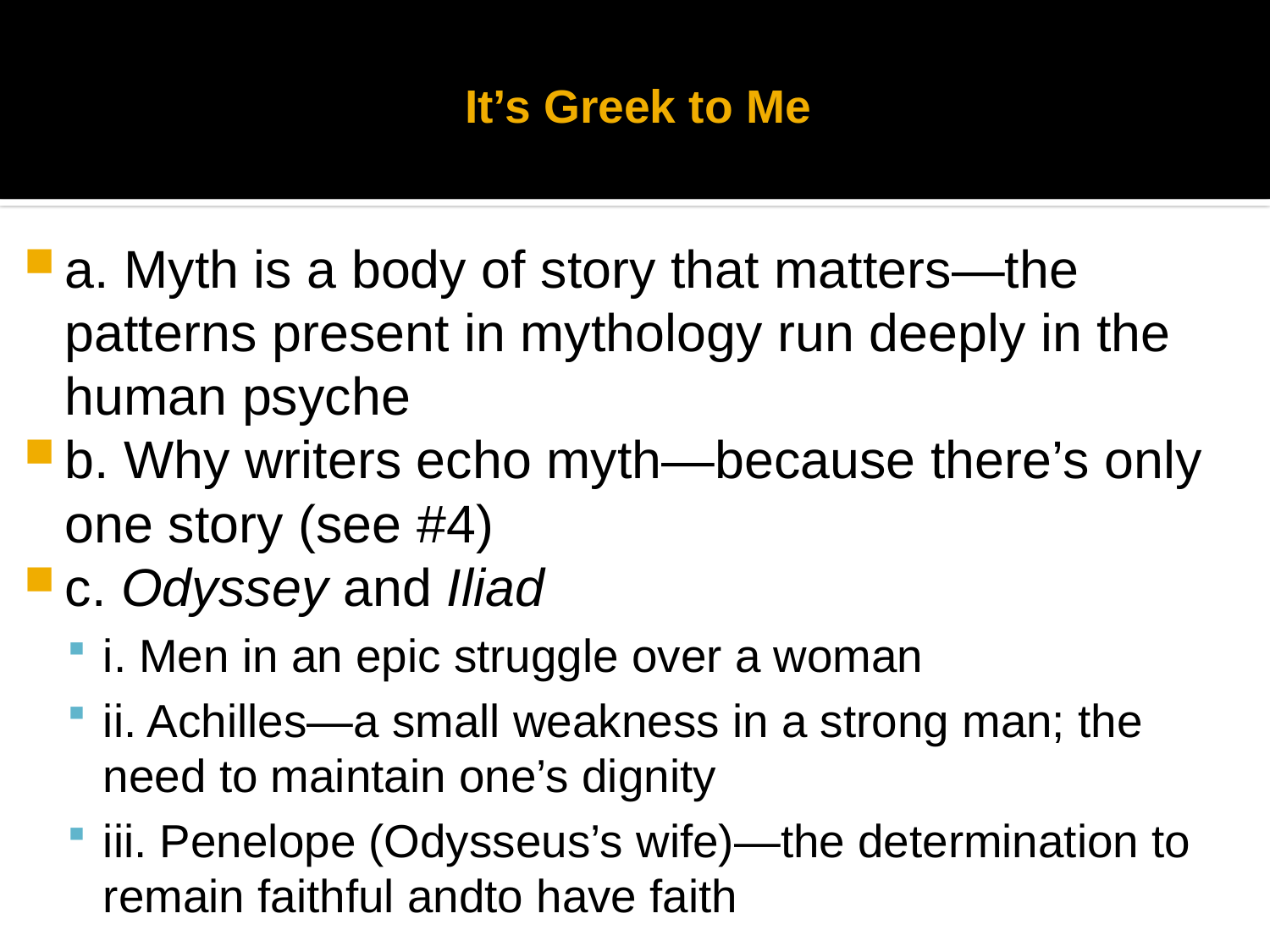

# It’s Greek to Me
a. Myth is a body of story that matters—the patterns present in mythology run deeply in the human psyche
b. Why writers echo myth—because there’s only one story (see #4)
c. Odyssey and Iliad
i. Men in an epic struggle over a woman
ii. Achilles—a small weakness in a strong man; the need to maintain one’s dignity
iii. Penelope (Odysseus’s wife)—the determination to remain faithful andto have faith